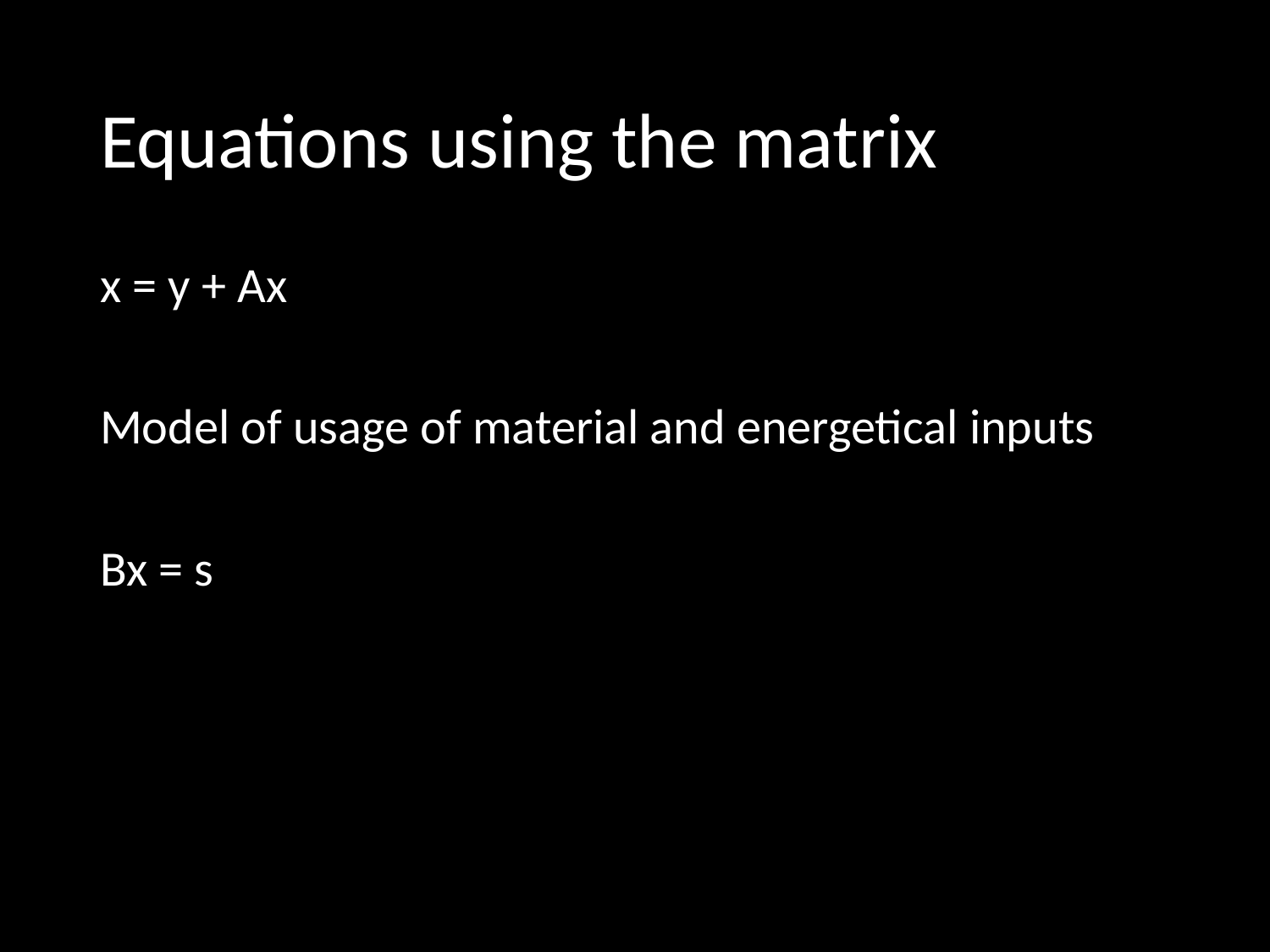

# Equations using the matrix
x = y + Ax

Model of usage of material and energetical inputs

Bx = s